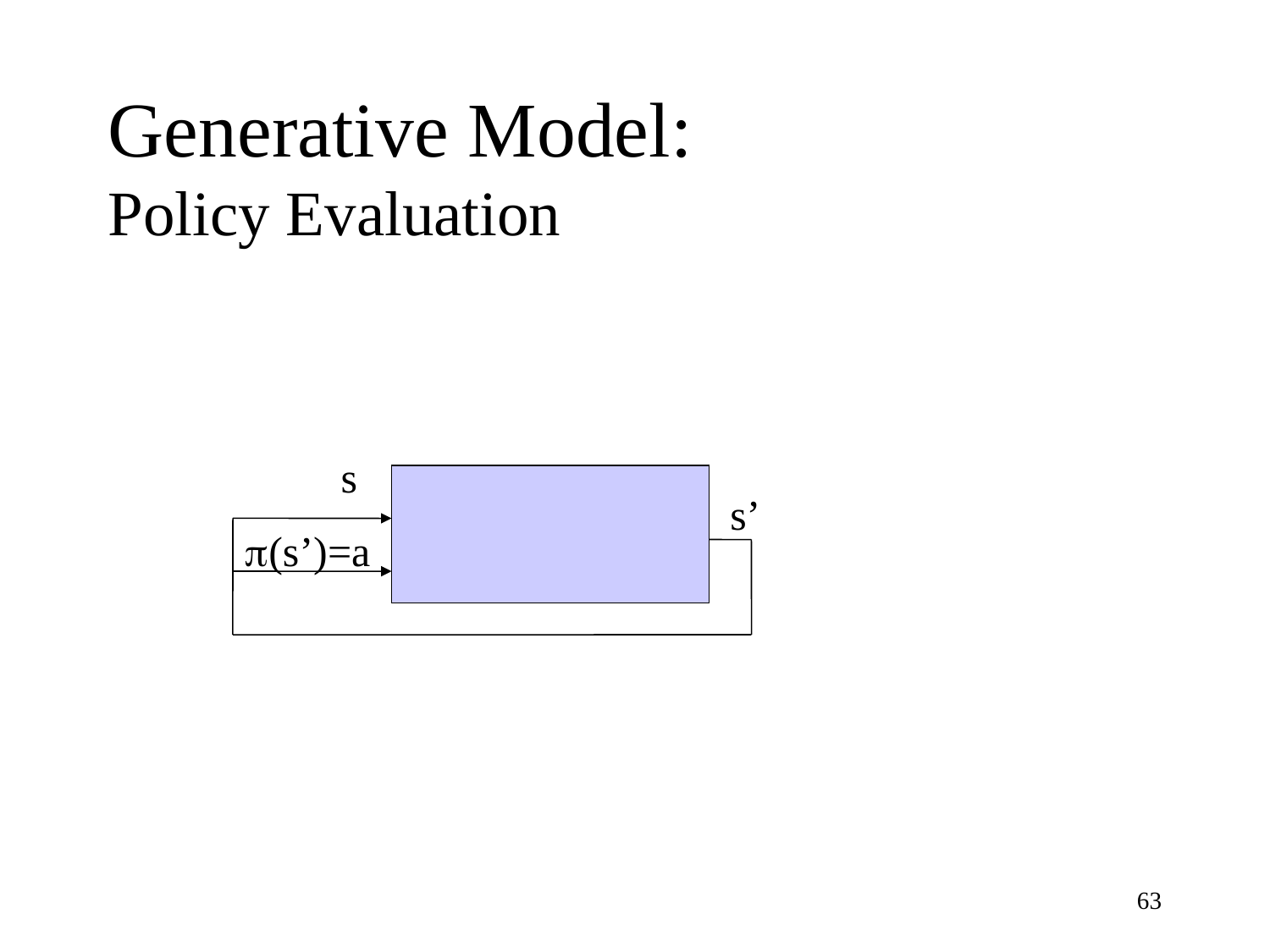

# Generative Model: Policy Evaluation
s

s’

π(s’)=a

63